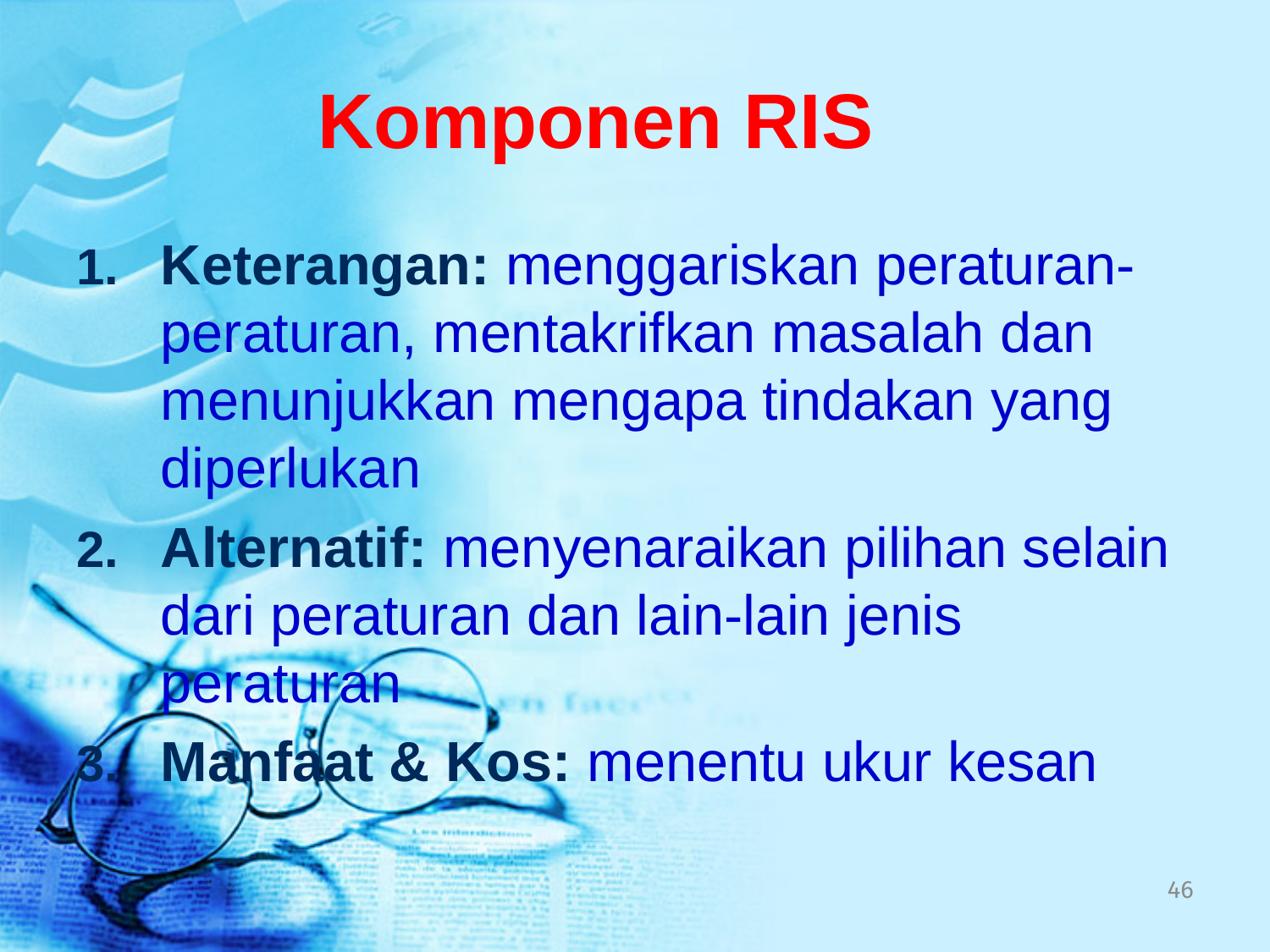

# Komponen RIS
Keterangan: menggariskan peraturan-peraturan, mentakrifkan masalah dan menunjukkan mengapa tindakan yang diperlukan
Alternatif: menyenaraikan pilihan selain dari peraturan dan lain-lain jenis peraturan
Manfaat & Kos: menentu ukur kesan
46